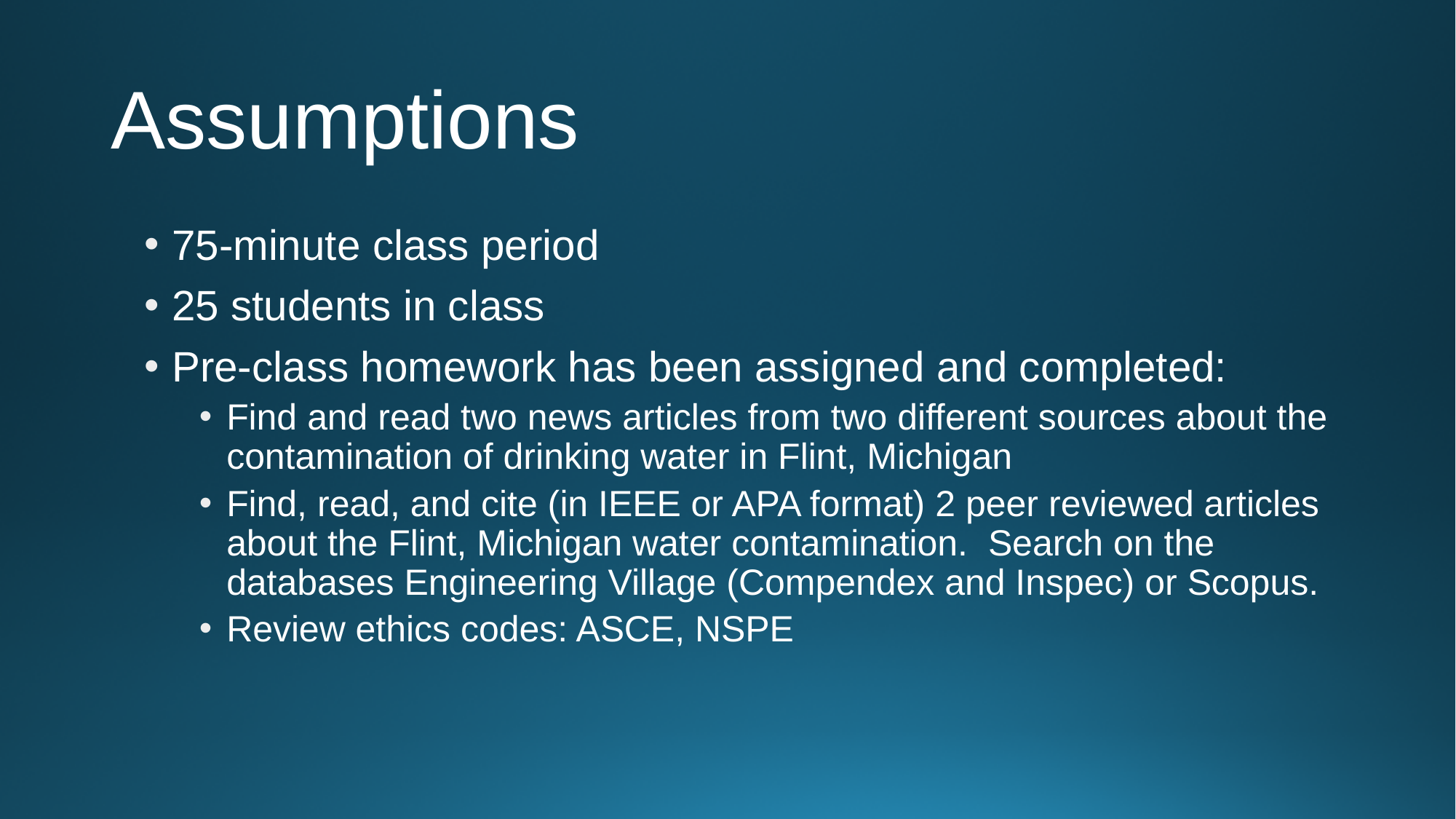

# Assumptions
75-minute class period
25 students in class
Pre-class homework has been assigned and completed:
Find and read two news articles from two different sources about the contamination of drinking water in Flint, Michigan
Find, read, and cite (in IEEE or APA format) 2 peer reviewed articles about the Flint, Michigan water contamination.  Search on the databases Engineering Village (Compendex and Inspec) or Scopus.
Review ethics codes: ASCE, NSPE